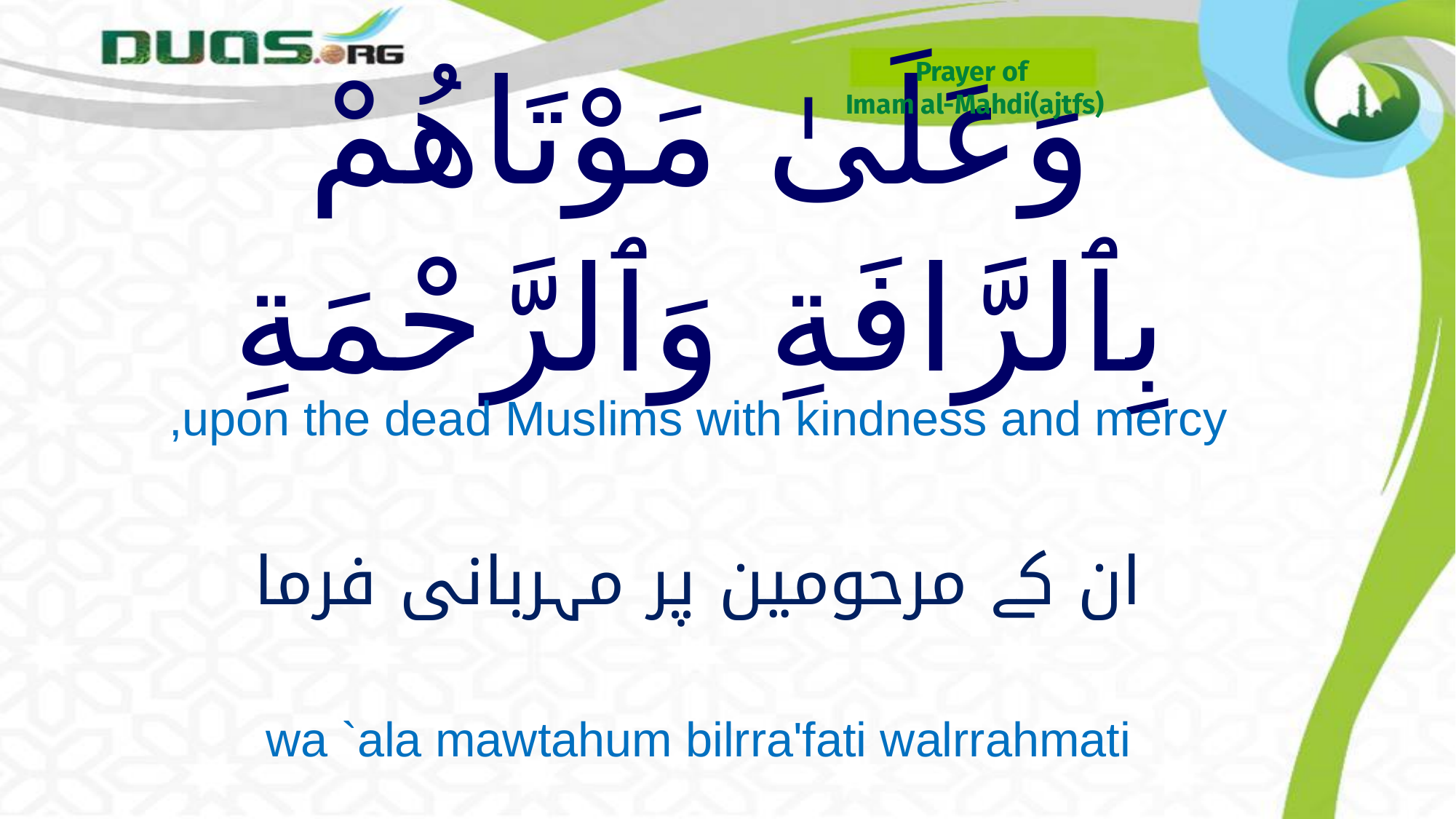

Prayer of
Imam al-Mahdi(ajtfs)
# وَعَلَىٰ مَوْتَاهُمْ بِٱلرَّافَةِ وَٱلرَّحْمَةِ
upon the dead Muslims with kindness and mercy,

ان کے مرحومین پر مہربانی فرما

wa `ala mawtahum bilrra'fati walrrahmati